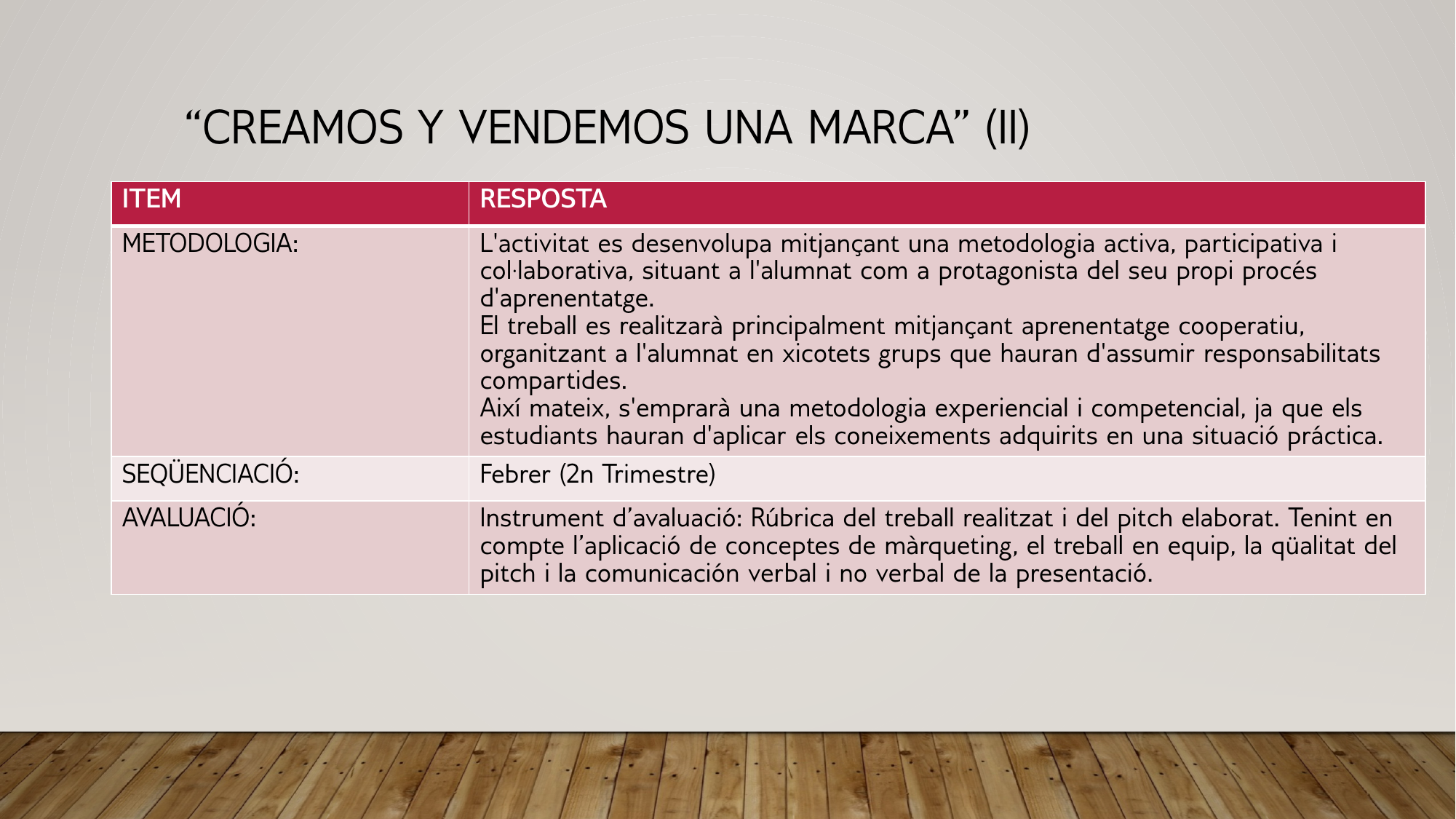

# “CREAMOS Y VENDEMOS UNA MARCA” (II)
| ITEM | RESPOSTA |
| --- | --- |
| METODOLOGIA: | L'activitat es desenvolupa mitjançant una metodologia activa, participativa i col·laborativa, situant a l'alumnat com a protagonista del seu propi procés d'aprenentatge. El treball es realitzarà principalment mitjançant aprenentatge cooperatiu, organitzant a l'alumnat en xicotets grups que hauran d'assumir responsabilitats compartides. Així mateix, s'emprarà una metodologia experiencial i competencial, ja que els estudiants hauran d'aplicar els coneixements adquirits en una situació práctica. |
| SEQÜENCIACIÓ: | Febrer (2n Trimestre) |
| AVALUACIÓ: | Instrument d’avaluació: Rúbrica del treball realitzat i del pitch elaborat. Tenint en compte l’aplicació de conceptes de màrqueting, el treball en equip, la qüalitat del pitch i la comunicación verbal i no verbal de la presentació. |